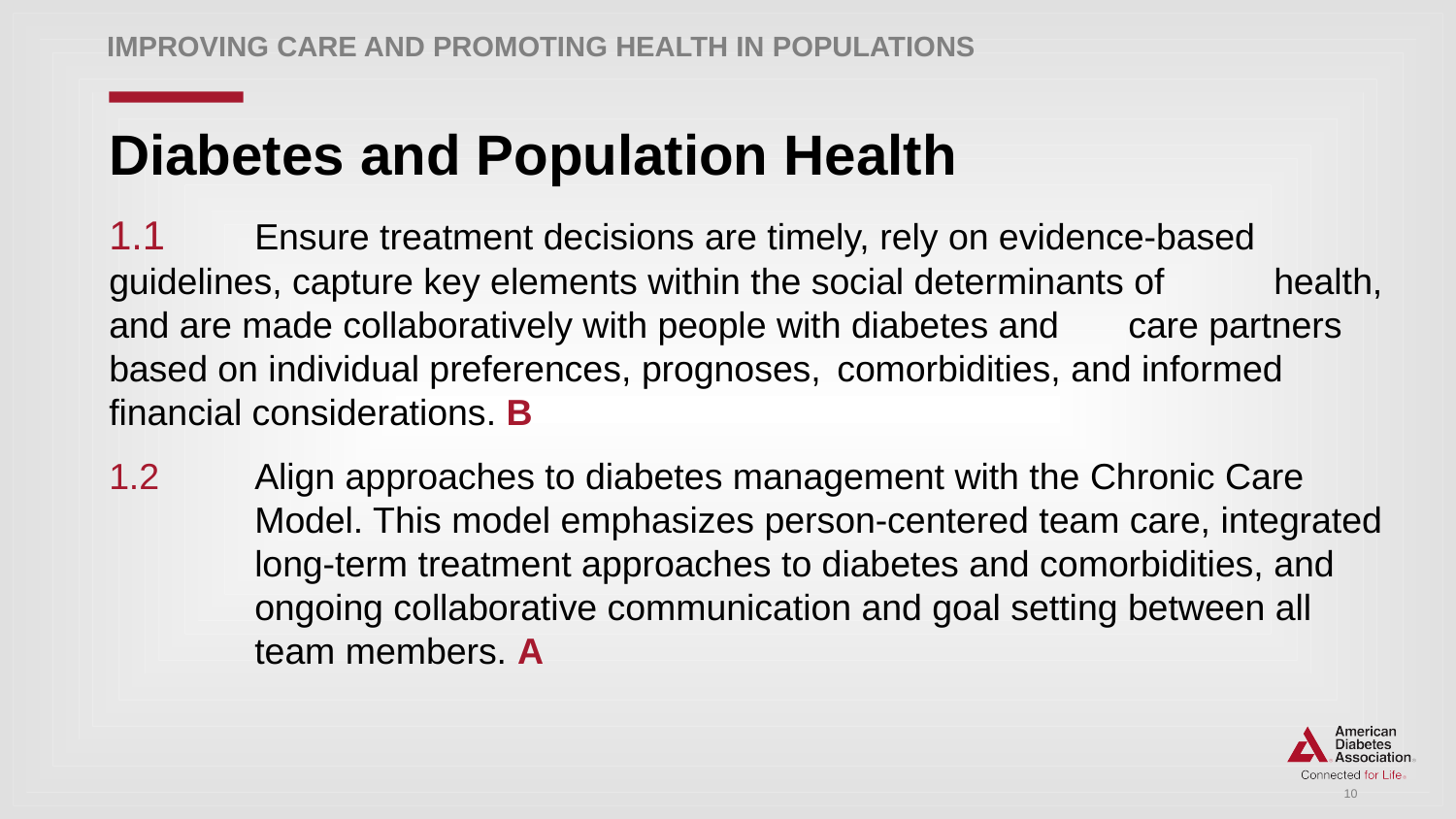

Improving Care and Promoting Health in Populations
# Diabetes and Population Health
1.1 	Ensure treatment decisions are timely, rely on evidence-based 	guidelines, capture key elements within the social determinants of 	health, and are made collaboratively with people with diabetes and 	care partners based on individual preferences, prognoses, 	comorbidities, and informed financial considerations. B
1.2 	Align approaches to diabetes management with the Chronic Care 	Model. This model emphasizes person-centered team care, integrated 	long-term treatment approaches to diabetes and comorbidities, and 	ongoing collaborative communication and goal setting between all 	team members. A